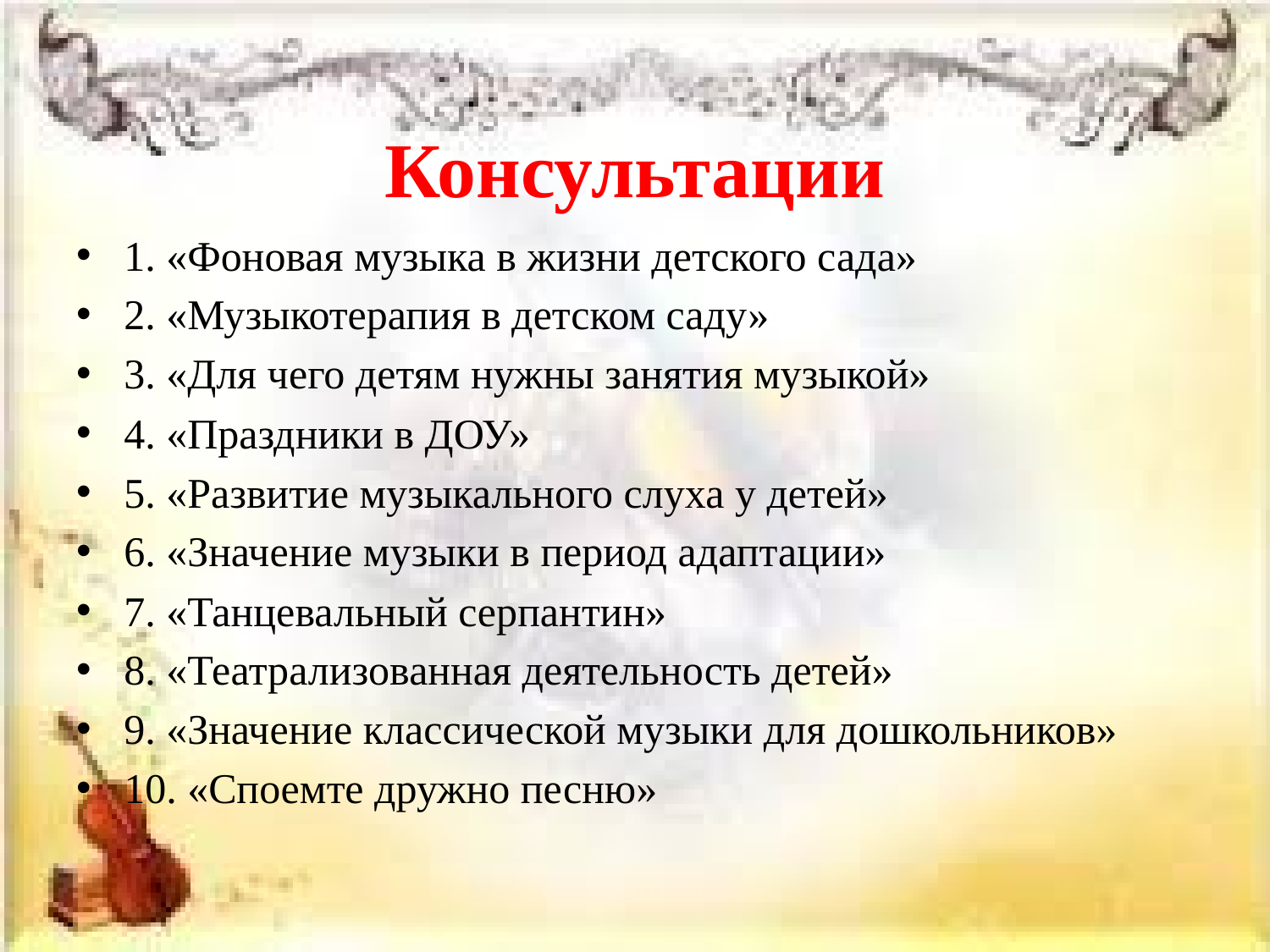

# Консультации
1. «Фоновая музыка в жизни детского сада»
2. «Музыкотерапия в детском саду»
3. «Для чего детям нужны занятия музыкой»
4. «Праздники в ДОУ»
5. «Развитие музыкального слуха у детей»
6. «Значение музыки в период адаптации»
7. «Танцевальный серпантин»
8. «Театрализованная деятельность детей»
9. «Значение классической музыки для дошкольников»
10. «Споемте дружно песню»